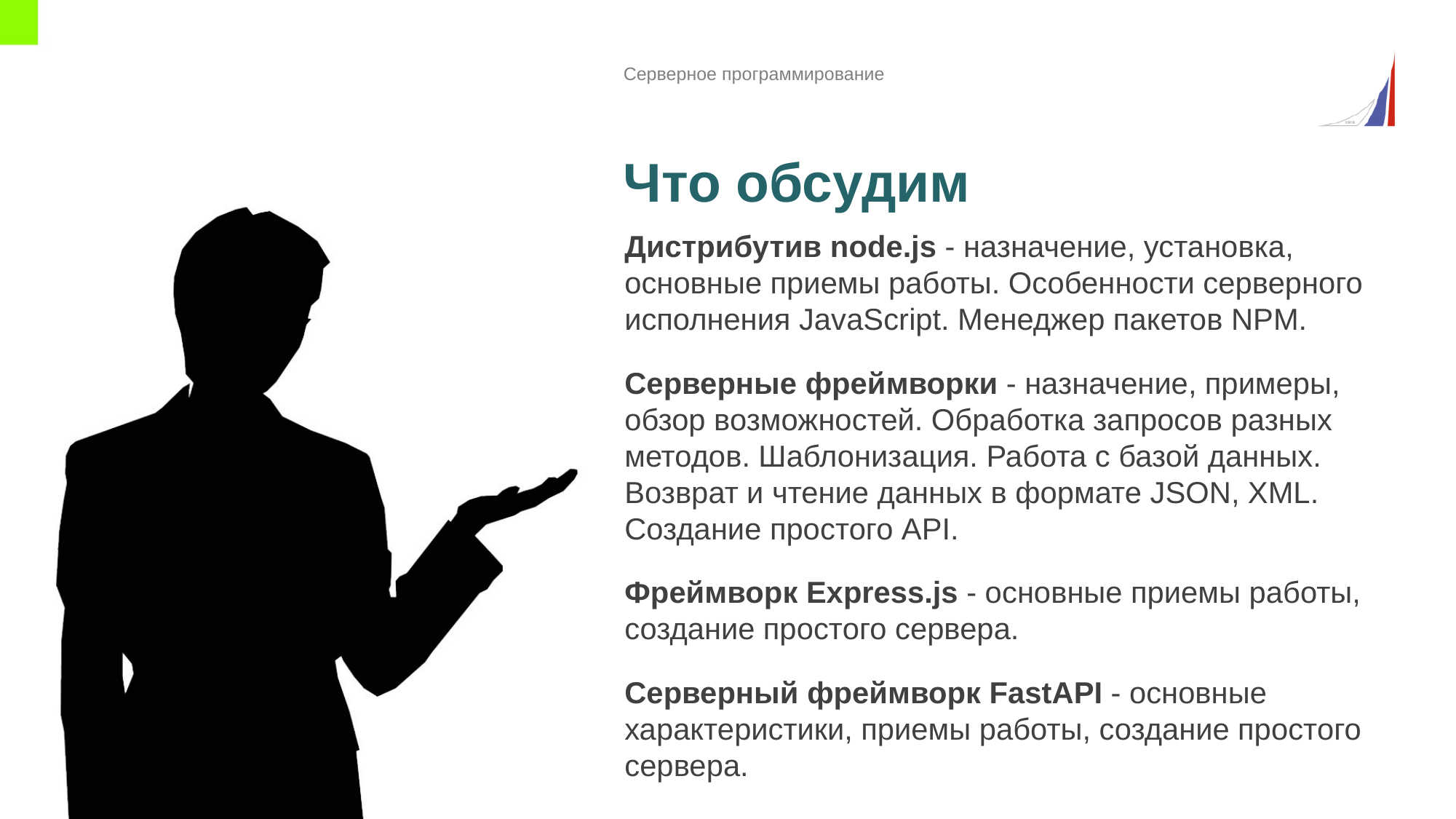

Серверное программирование
Что обсудим
Дистрибутив node.js - назначение, установка, основные приемы работы. Особенности серверного исполнения JavaScript. Менеджер пакетов NPM.
Серверные фреймворки - назначение, примеры, обзор возможностей. Обработка запросов разных методов. Шаблонизация. Работа с базой данных. Возврат и чтение данных в формате JSON, XML. Создание простого API.
Фреймворк Express.js - основные приемы работы, создание простого сервера.
Серверный фреймворк FastAPI - основные характеристики, приемы работы, создание простого сервера.